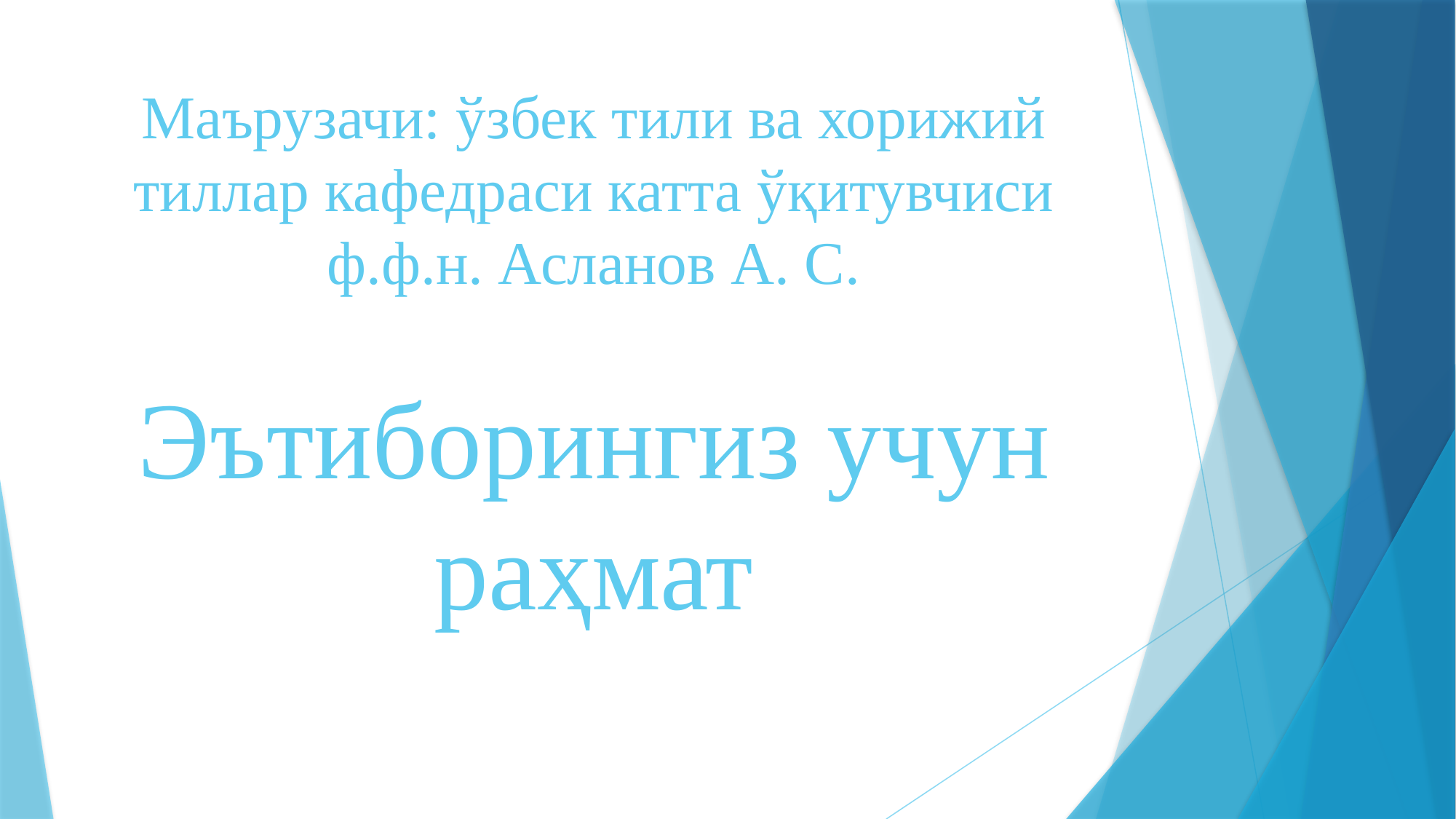

# Маърузачи: ўзбек тили ва хорижий тиллар кафедраси катта ўқитувчиси ф.ф.н. Асланов А. С. Эътиборингиз учун раҳмат